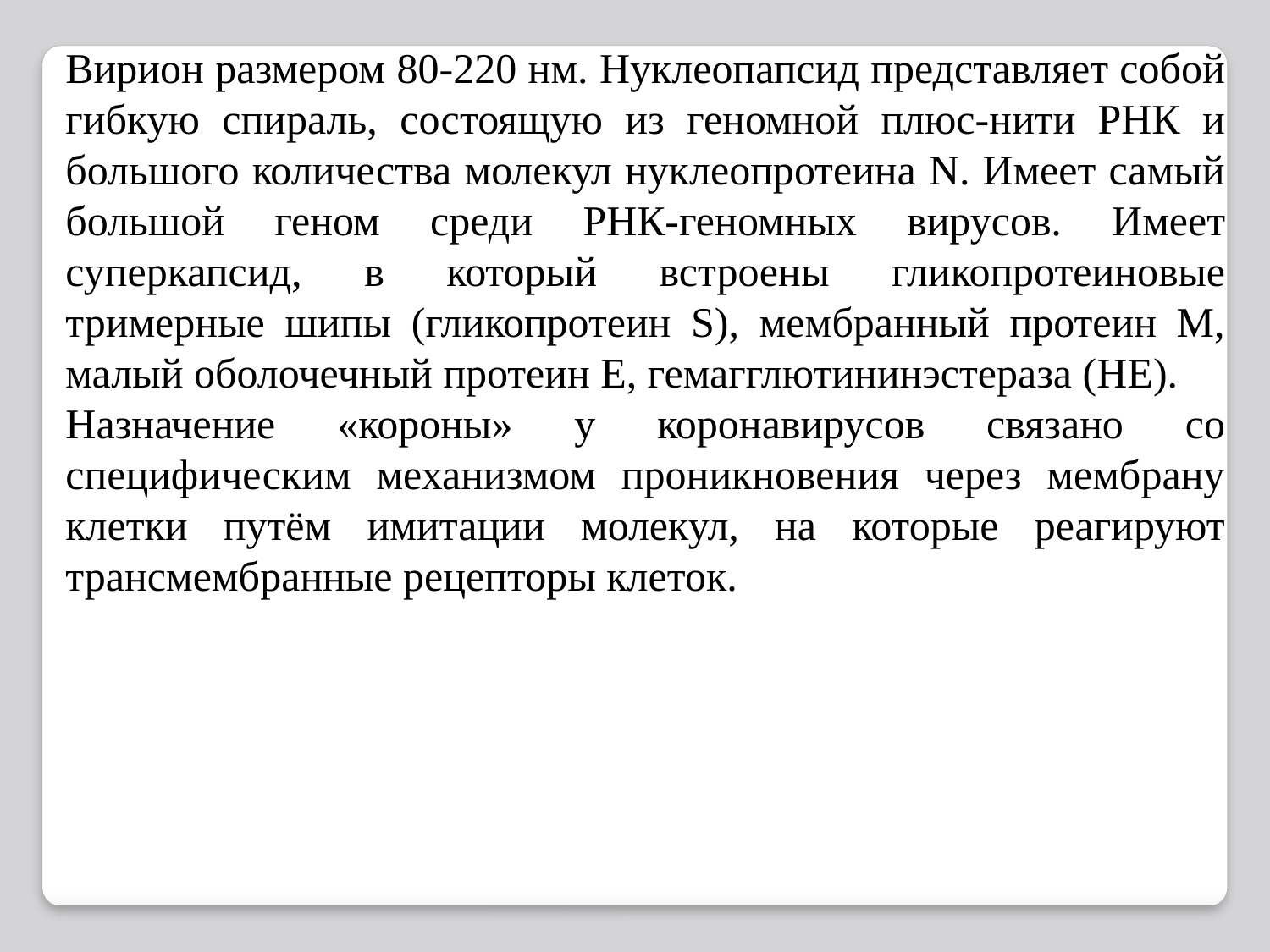

Вирион размером 80-220 нм. Нуклеопапсид представляет собой гибкую спираль, состоящую из геномной плюс-нити РНК и большого количества молекул нуклеопротеина N. Имеет самый большой геном среди РНК-геномных вирусов. Имеет суперкапсид, в который встроены гликопротеиновые тримерные шипы (гликопротеин S), мембранный протеин М, малый оболочечный протеин E, гемагглютининэстераза (НЕ).
Назначение «короны» у коронавирусов связано со специфическим механизмом проникновения через мембрану клетки путём имитации молекул, на которые реагируют трансмембранные рецепторы клеток.